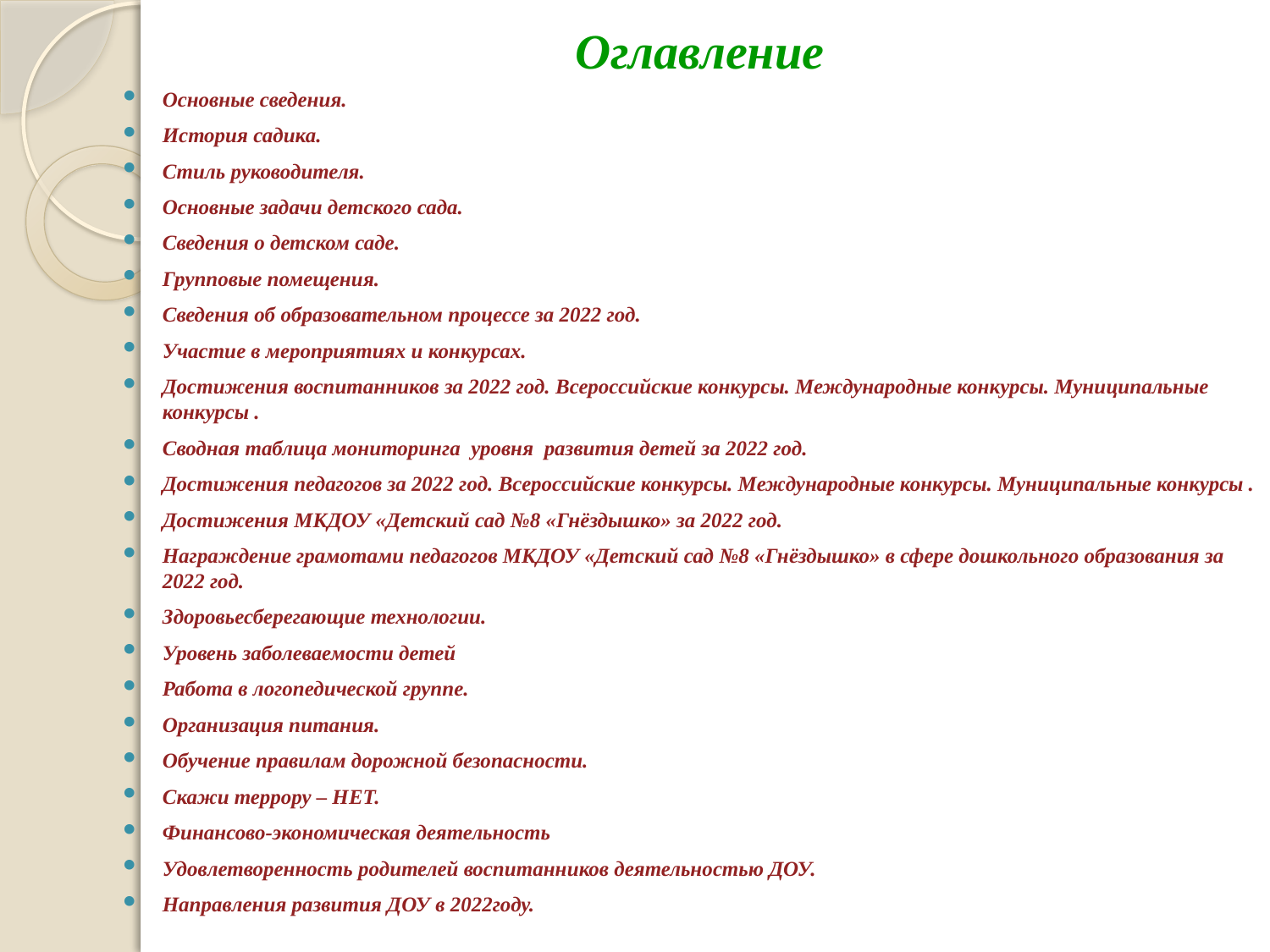

# Оглавление
Основные сведения.
История садика.
Стиль руководителя.
Основные задачи детского сада.
Сведения о детском саде.
Групповые помещения.
Сведения об образовательном процессе за 2022 год.
Участие в мероприятиях и конкурсах.
Достижения воспитанников за 2022 год. Всероссийские конкурсы. Международные конкурсы. Муниципальные конкурсы .
Сводная таблица мониторинга  уровня  развития детей за 2022 год.
Достижения педагогов за 2022 год. Всероссийские конкурсы. Международные конкурсы. Муниципальные конкурсы .
Достижения МКДОУ «Детский сад №8 «Гнёздышко» за 2022 год.
Награждение грамотами педагогов МКДОУ «Детский сад №8 «Гнёздышко» в сфере дошкольного образования за 2022 год.
Здоровьесберегающие технологии.
Уровень заболеваемости детей
Работа в логопедической группе.
Организация питания.
Обучение правилам дорожной безопасности.
Скажи террору – НЕТ.
Финансово-экономическая деятельность
Удовлетворенность родителей воспитанников деятельностью ДОУ.
Направления развития ДОУ в 2022году.